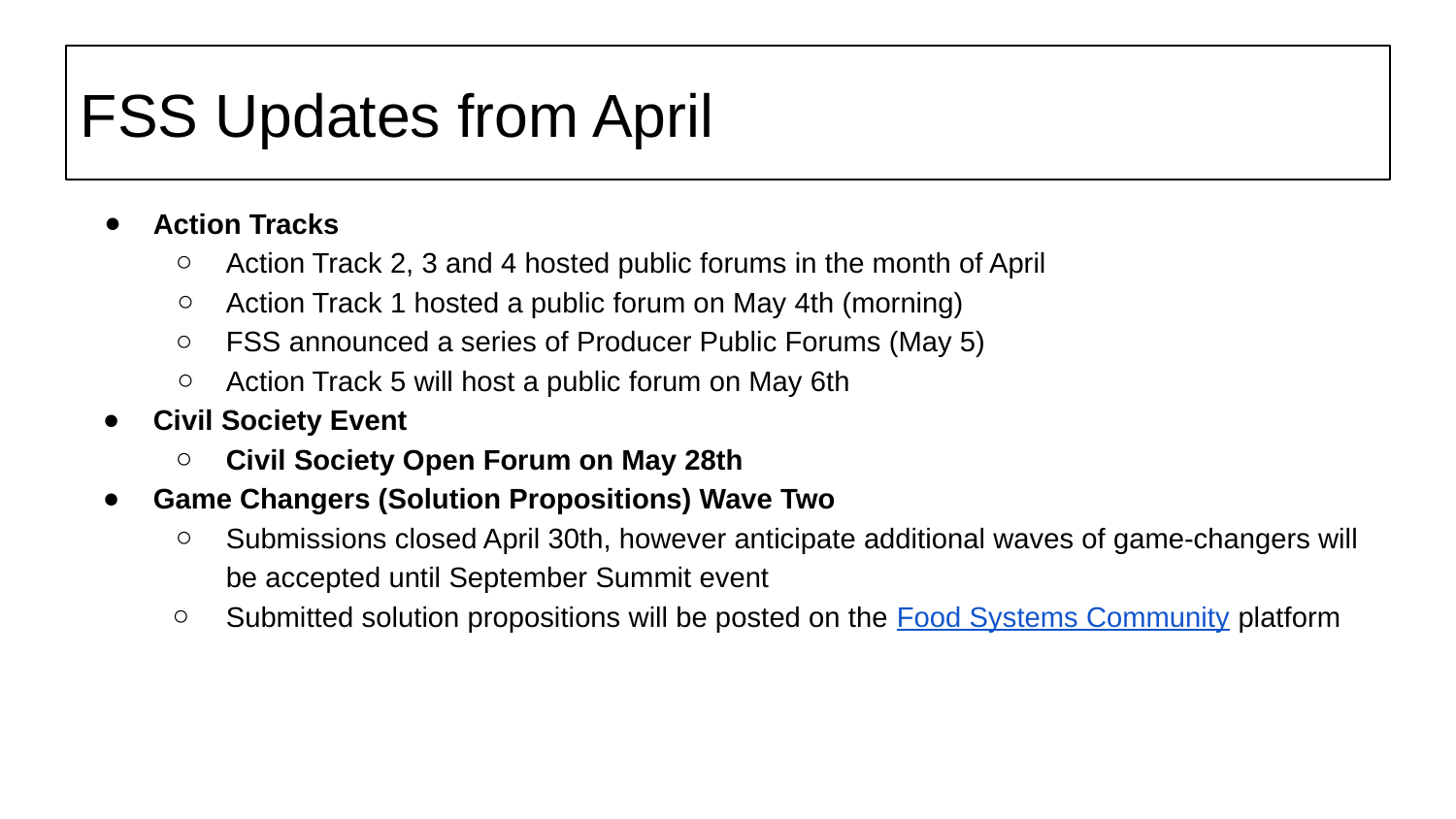

# FSS Updates from April

Action Tracks
Action Track 2, 3 and 4 hosted public forums in the month of April
Action Track 1 hosted a public forum on May 4th (morning)
FSS announced a series of Producer Public Forums (May 5)
Action Track 5 will host a public forum on May 6th
Civil Society Event
Civil Society Open Forum on May 28th
Game Changers (Solution Propositions) Wave Two
Submissions closed April 30th, however anticipate additional waves of game-changers will be accepted until September Summit event
Submitted solution propositions will be posted on the Food Systems Community platform